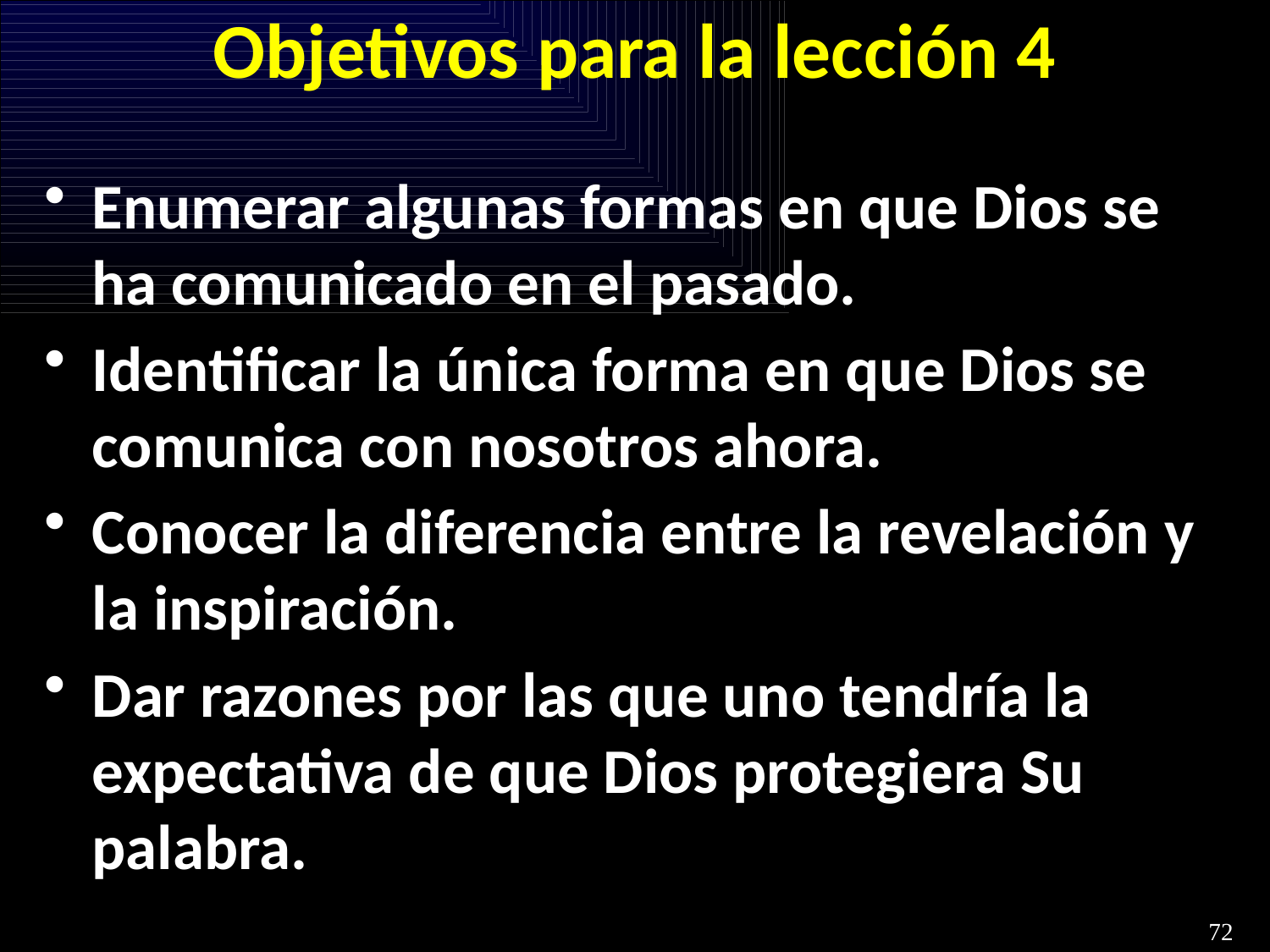

# Objetivos para la lección 4
Enumerar algunas formas en que Dios se ha comunicado en el pasado.
Identificar la única forma en que Dios se comunica con nosotros ahora.
Conocer la diferencia entre la revelación y la inspiración.
Dar razones por las que uno tendría la expectativa de que Dios protegiera Su palabra.
72